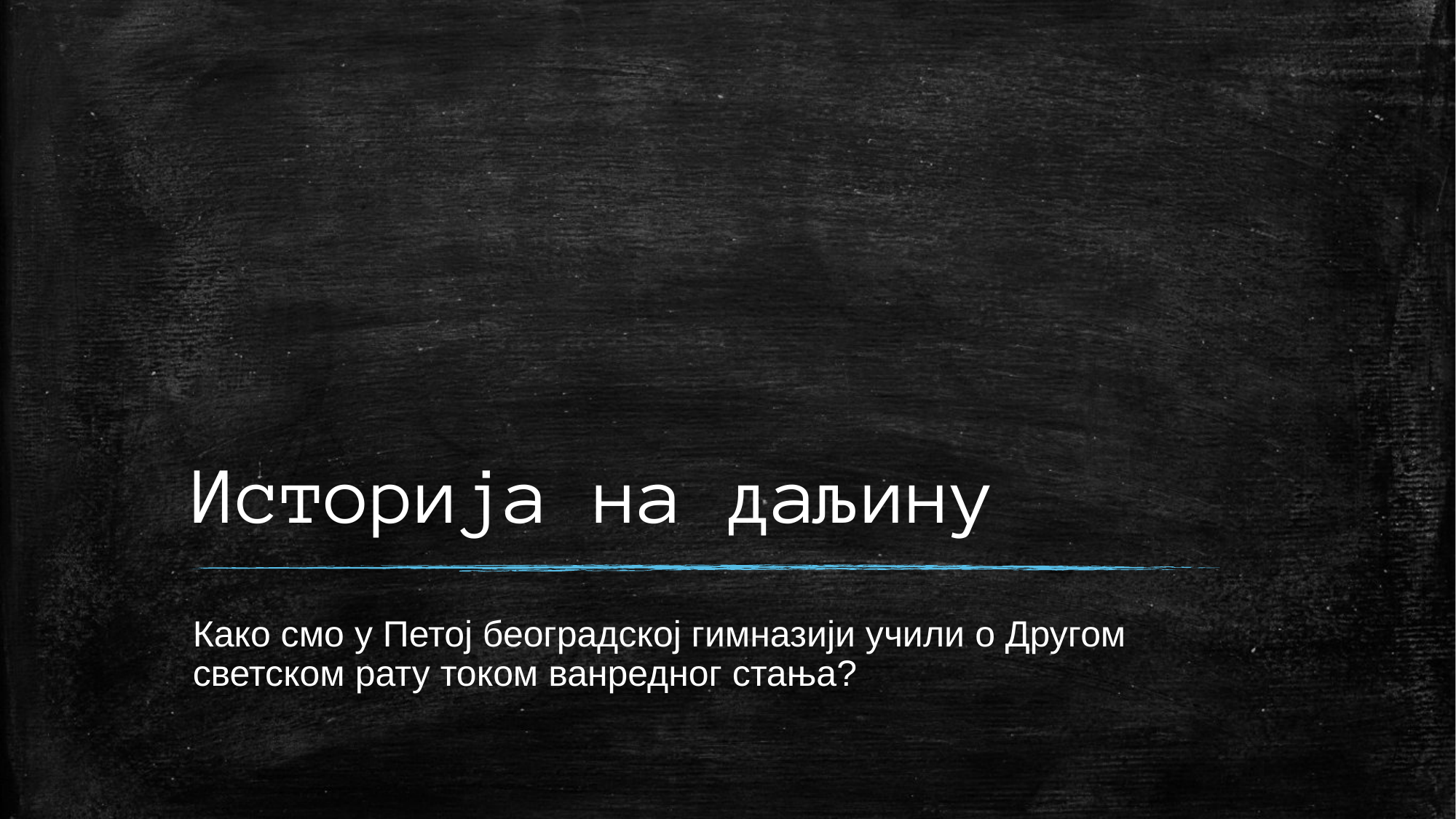

# Историја на даљину
Како смо у Петој београдској гимназији учили о Другом светском рату током ванредног стања?